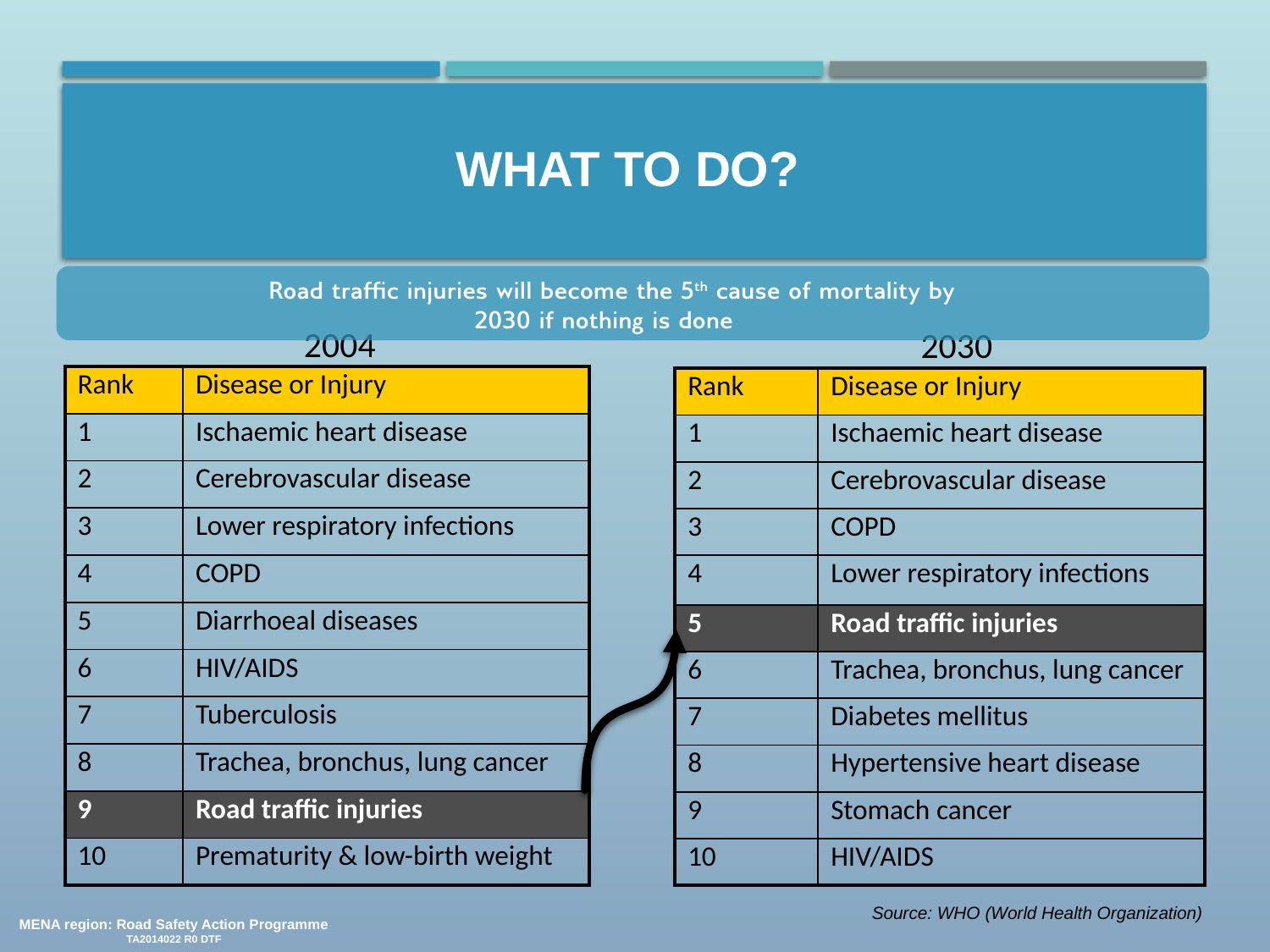

# What to do?

Road traffic injuries will become the 5th cause of mortality by
2030 if nothing is done

2004
2030
| Rank | Disease or Injury |
| --- | --- |
| 1 | Ischaemic heart disease |
| 2 | Cerebrovascular disease |
| 3 | Lower respiratory infections |
| 4 | COPD |
| 5 | Diarrhoeal diseases |
| 6 | HIV/AIDS |
| 7 | Tuberculosis |
| 8 | Trachea, bronchus, lung cancer |
| 9 | Road traffic injuries |
| 10 | Prematurity & low-birth weight |
| Rank | Disease or Injury |
| --- | --- |
| 1 | Ischaemic heart disease |
| 2 | Cerebrovascular disease |
| 3 | COPD |
| 4 | Lower respiratory infections |
| 5 | Road traffic injuries |
| 6 | Trachea, bronchus, lung cancer |
| 7 | Diabetes mellitus |
| 8 | Hypertensive heart disease |
| 9 | Stomach cancer |
| 10 | HIV/AIDS |
Source: WHO (World Health Organization)